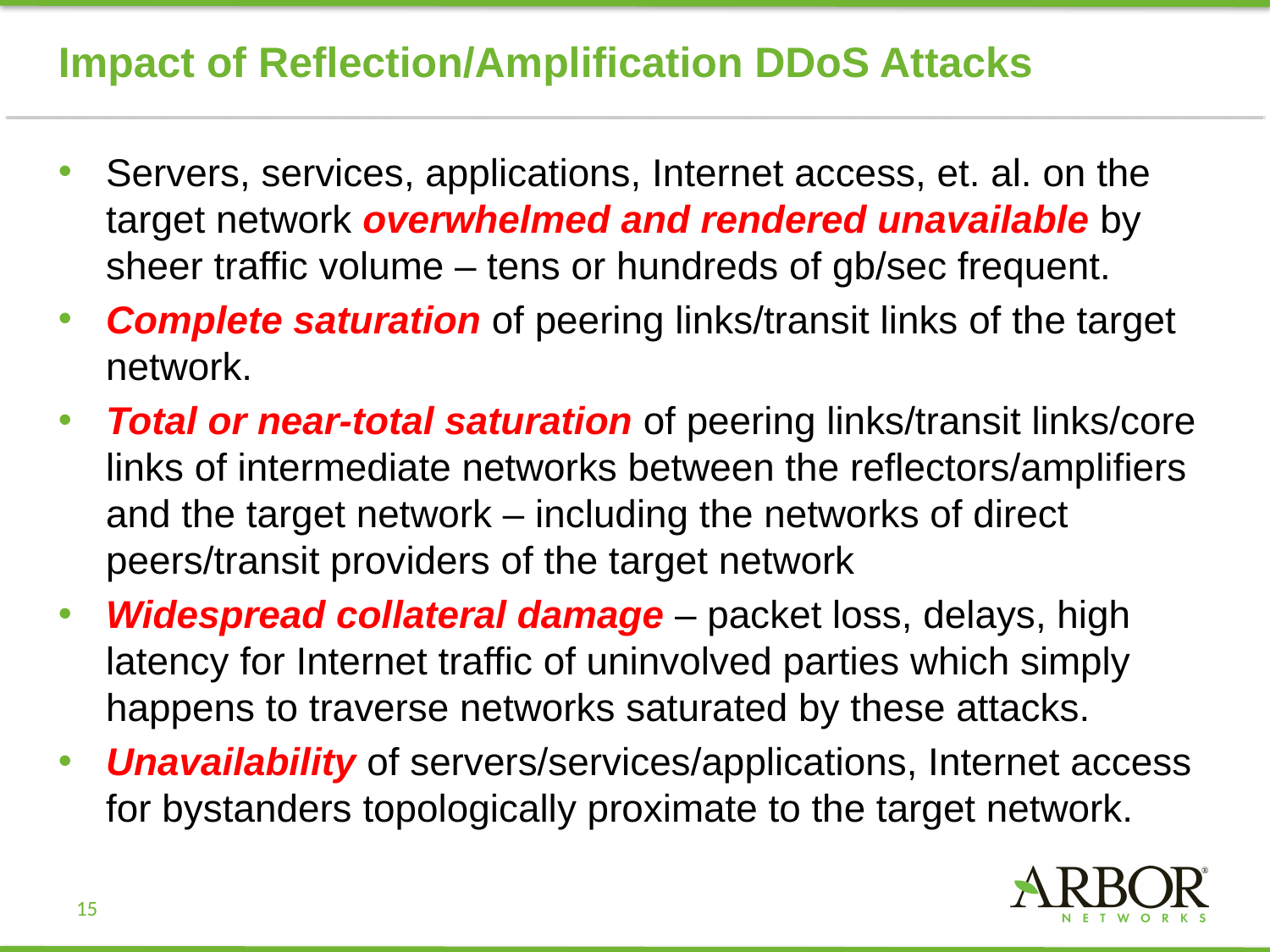

# Impact of Reflection/Amplification DDoS Attacks
Servers, services, applications, Internet access, et. al. on the target network overwhelmed and rendered unavailable by sheer traffic volume – tens or hundreds of gb/sec frequent.
Complete saturation of peering links/transit links of the target network.
Total or near-total saturation of peering links/transit links/core links of intermediate networks between the reflectors/amplifiers and the target network – including the networks of direct peers/transit providers of the target network
Widespread collateral damage – packet loss, delays, high latency for Internet traffic of uninvolved parties which simply happens to traverse networks saturated by these attacks.
Unavailability of servers/services/applications, Internet access for bystanders topologically proximate to the target network.
15